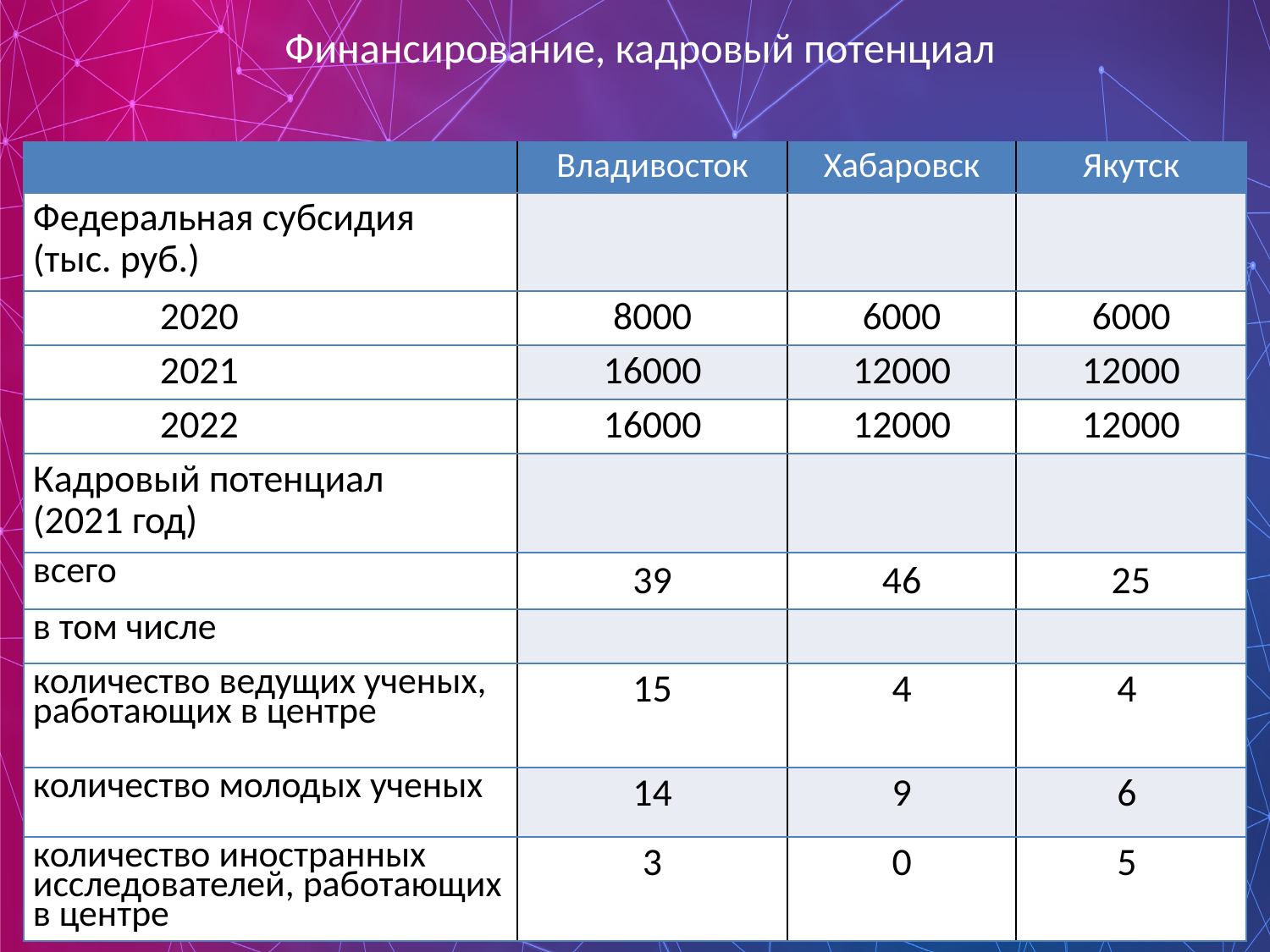

Финансирование, кадровый потенциал
|  | Владивосток | Хабаровск | Якутск |
| --- | --- | --- | --- |
| Федеральная субсидия (тыс. руб.) |  |  |  |
| 2020 | 8000 | 6000 | 6000 |
| 2021 | 16000 | 12000 | 12000 |
| 2022 | 16000 | 12000 | 12000 |
| Кадровый потенциал (2021 год) |  |  |  |
| всего | 39 | 46 | 25 |
| в том числе |  |  |  |
| количество ведущих ученых, работающих в центре | 15 | 4 | 4 |
| количество молодых ученых | 14 | 9 | 6 |
| количество иностранных исследователей, работающих в центре | 3 | 0 | 5 |